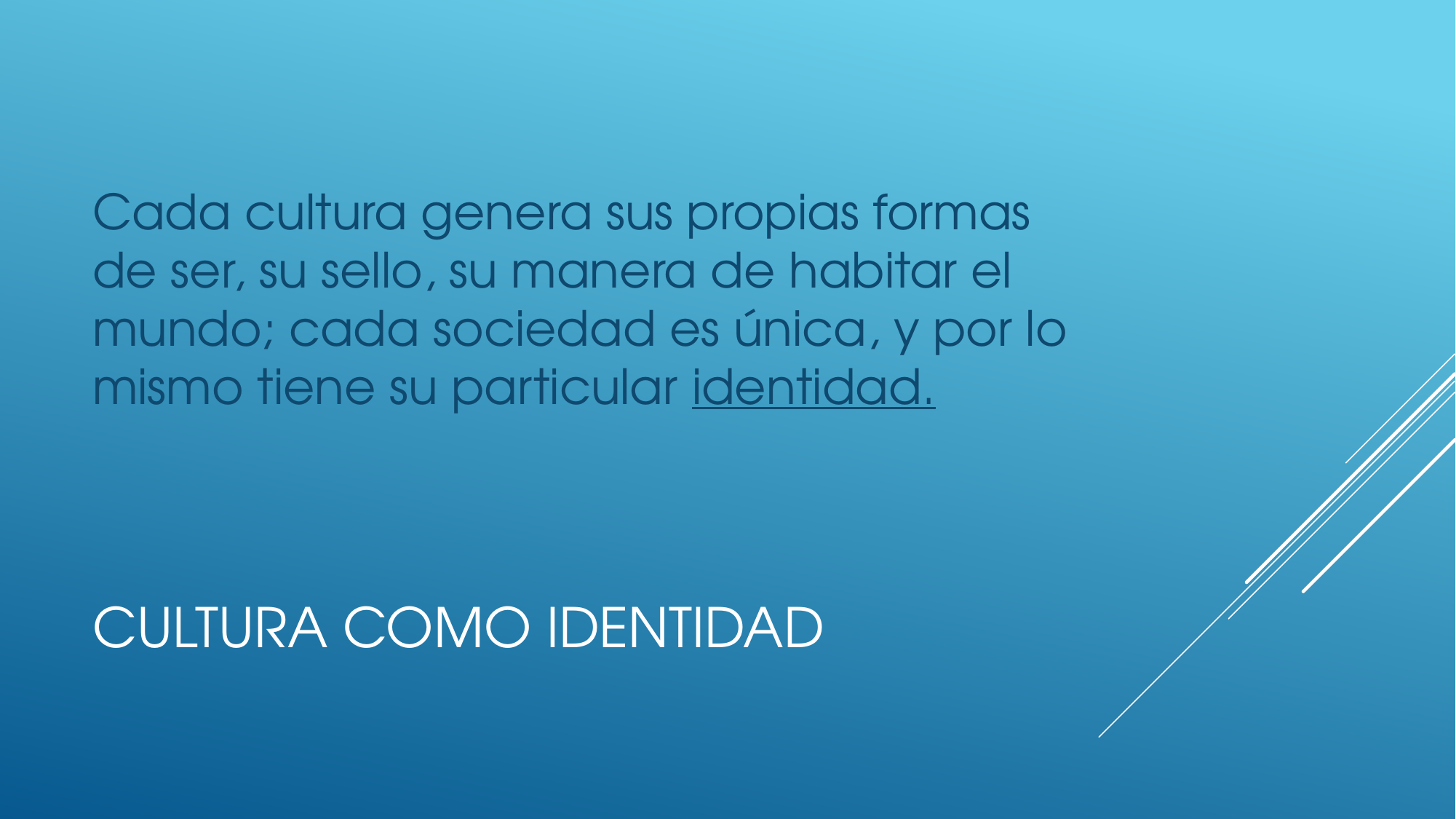

Cada cultura genera sus propias formas de ser, su sello, su manera de habitar el mundo; cada sociedad es única, y por lo mismo tiene su particular identidad.
# Cultura como identidad